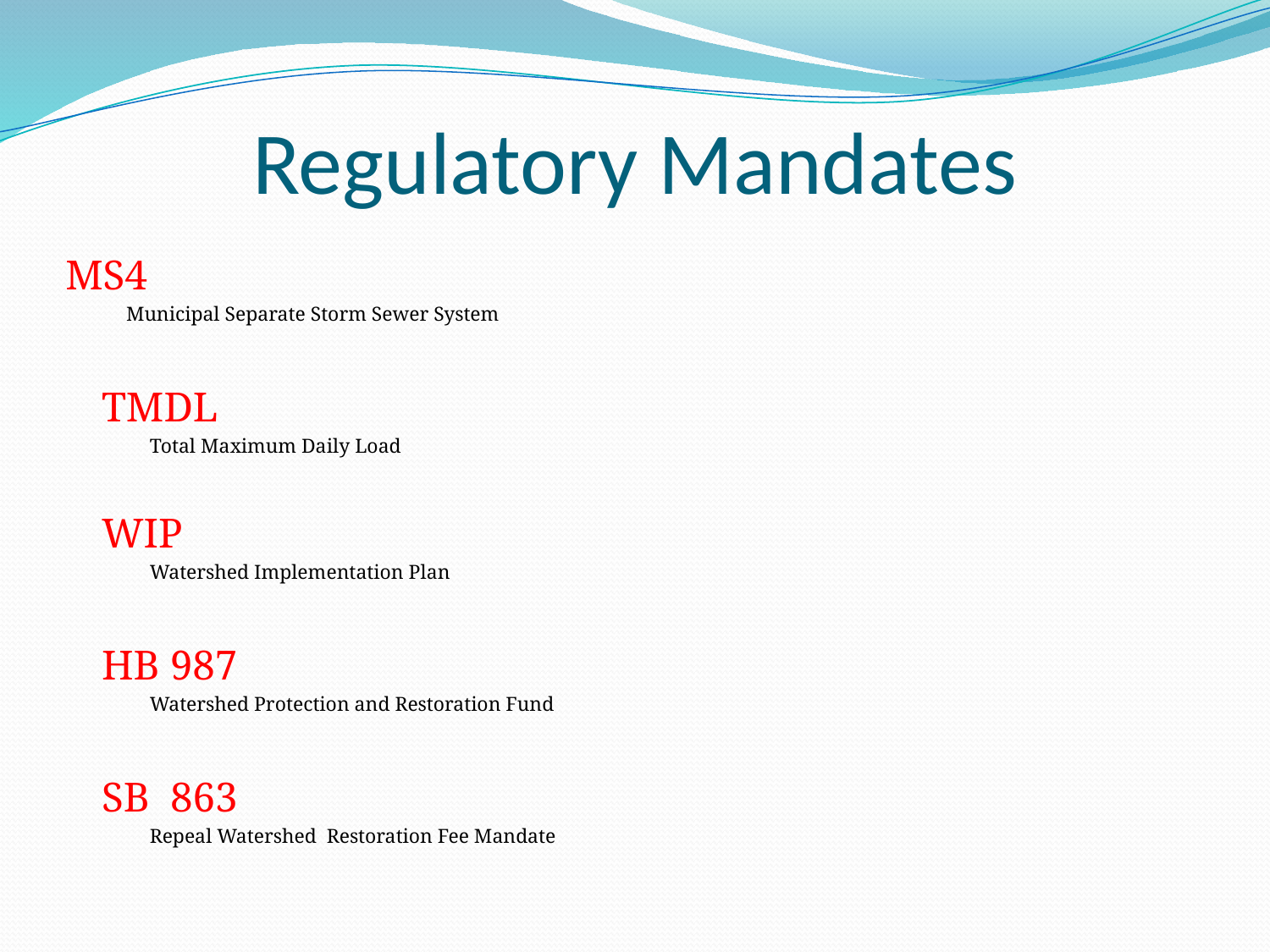

# Regulatory Mandates
MS4
            Municipal Separate Storm Sewer System

		TMDL
		            Total Maximum Daily Load

			WIP
			            Watershed Implementation Plan

				HB 987
				            Watershed Protection and Restoration Fund

					SB  863
					            Repeal Watershed  Restoration Fee Mandate